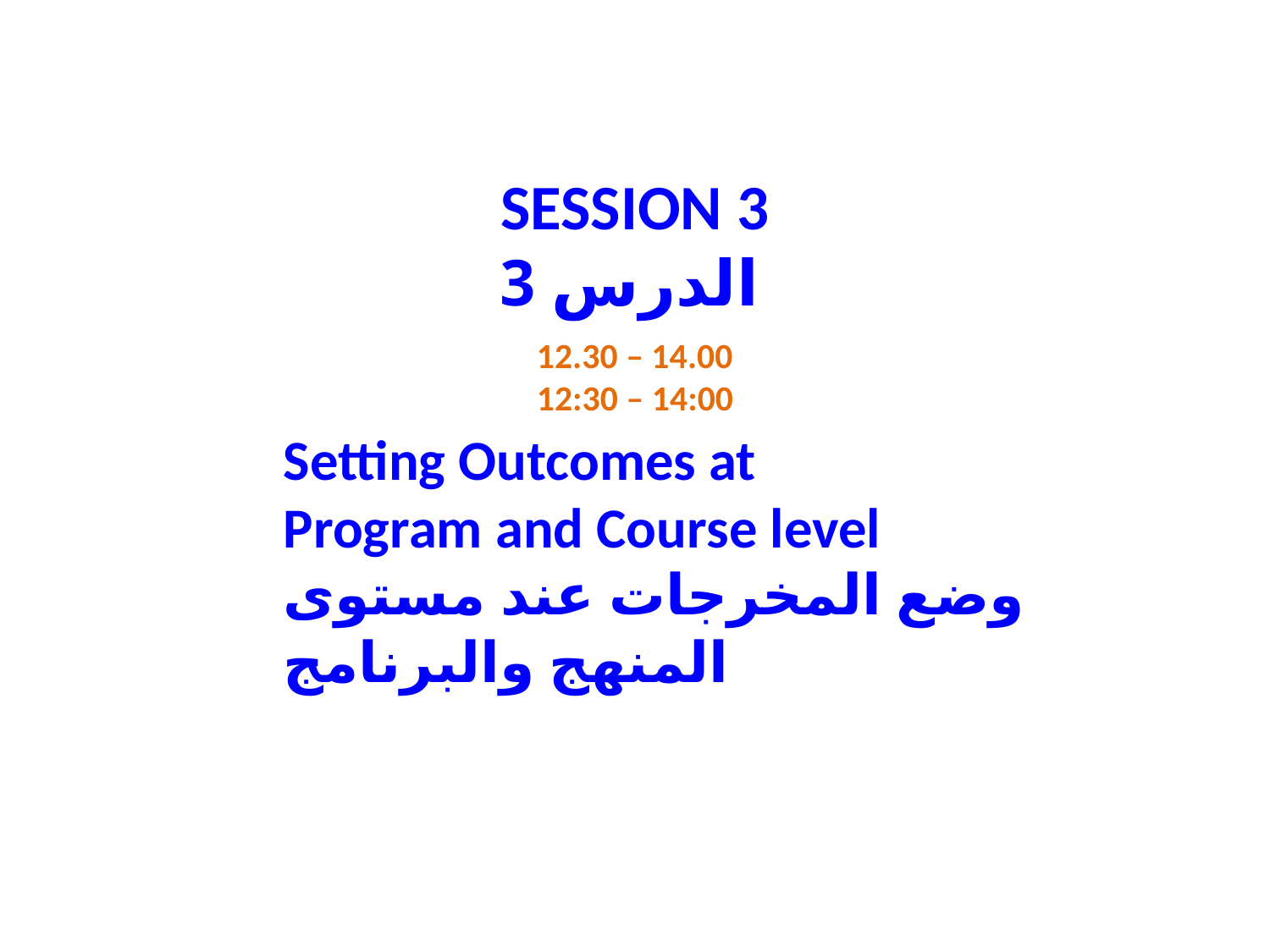

SESSION 3
الدرس 3
12.30 – 14.00
12:30 – 14:00
Setting Outcomes at
Program and Course level
وضع المخرجات عند مستوى
المنهج والبرنامج